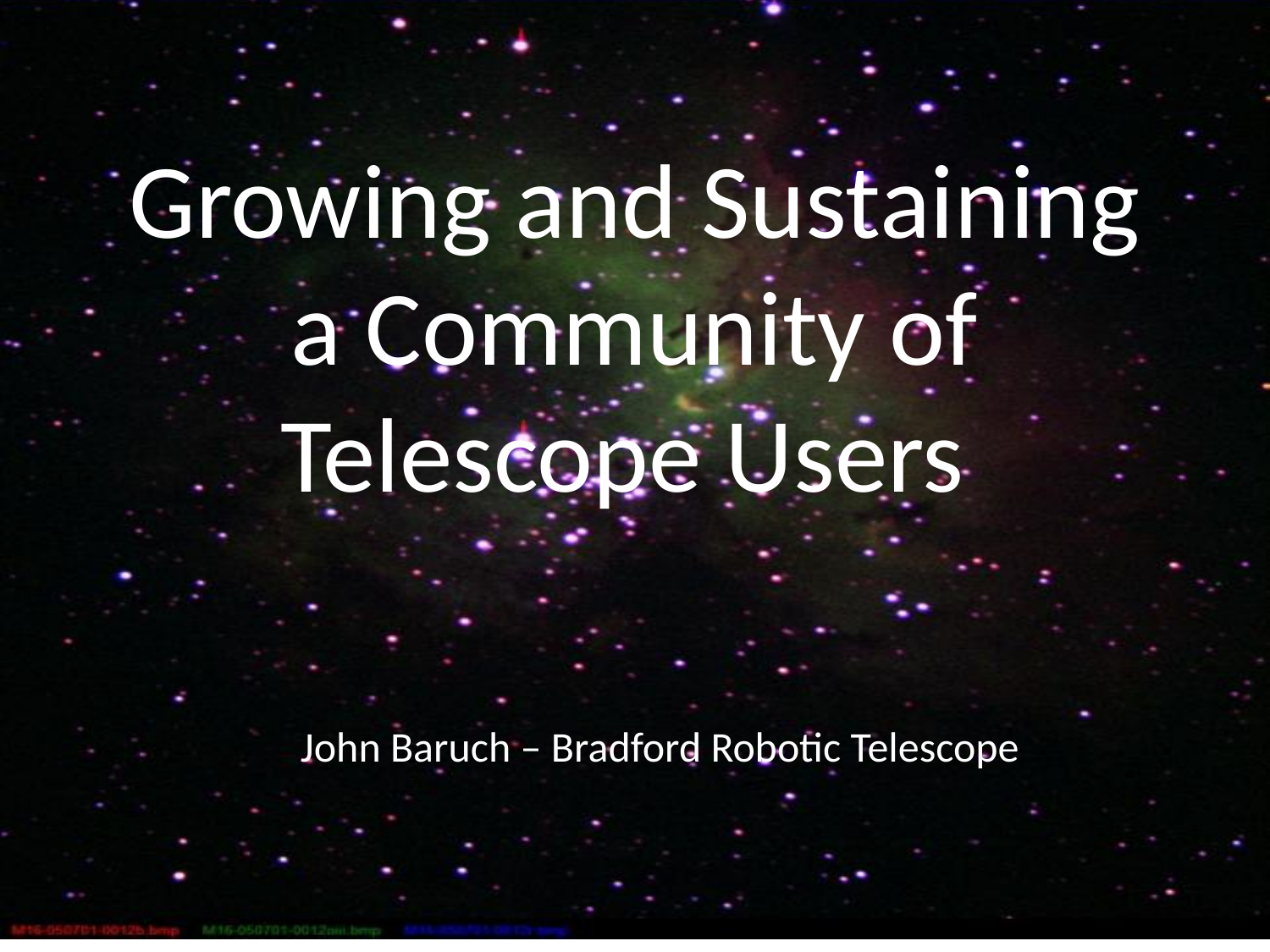

# Growing and Sustaining a Community of Telescope Users

John Baruch – Bradford Robotic Telescope